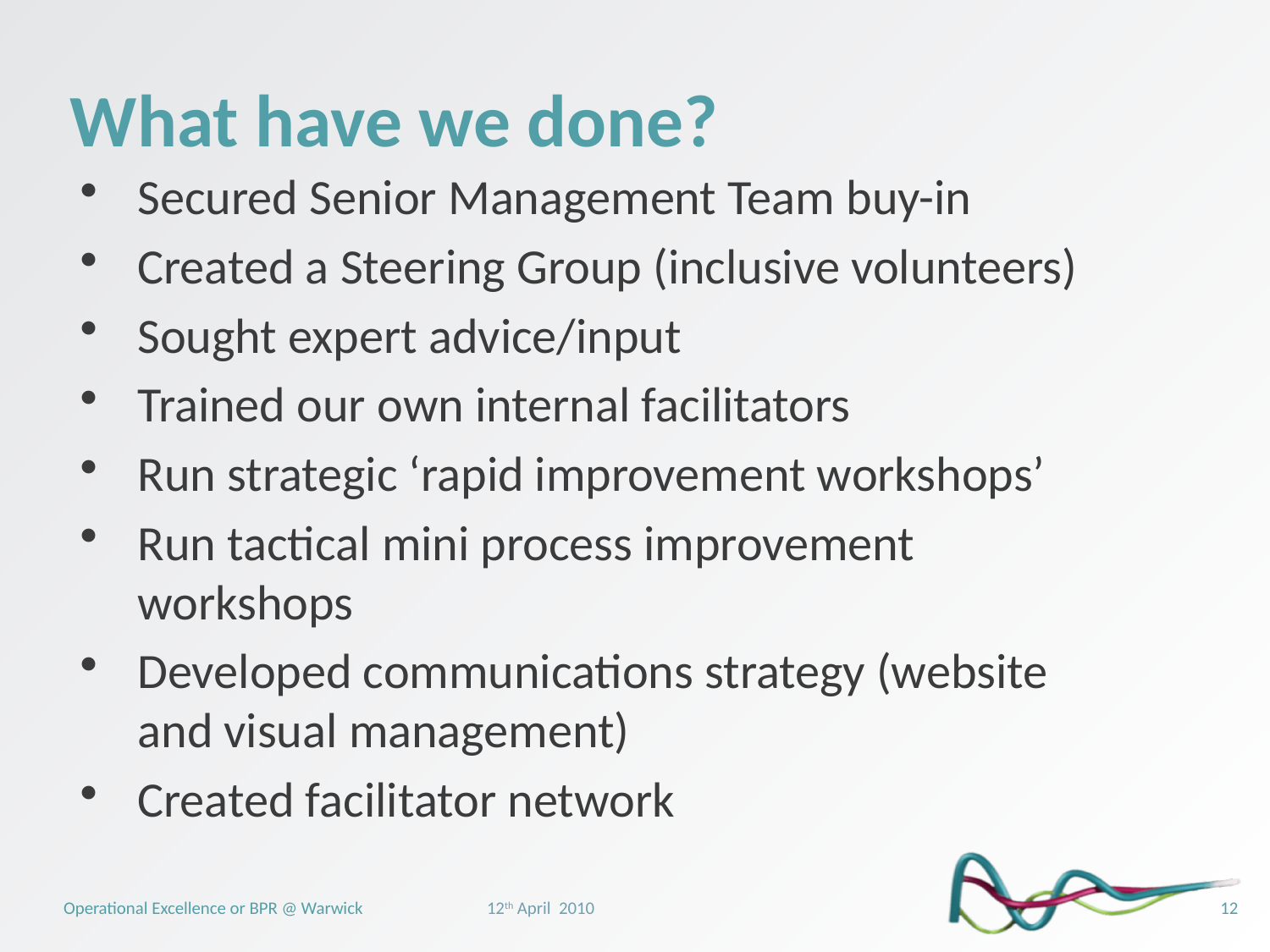

# What have we done?
Secured Senior Management Team buy-in
Created a Steering Group (inclusive volunteers)
Sought expert advice/input
Trained our own internal facilitators
Run strategic ‘rapid improvement workshops’
Run tactical mini process improvement workshops
Developed communications strategy (website and visual management)
Created facilitator network

Operational Excellence or BPR @ Warwick
12th April  2010
12